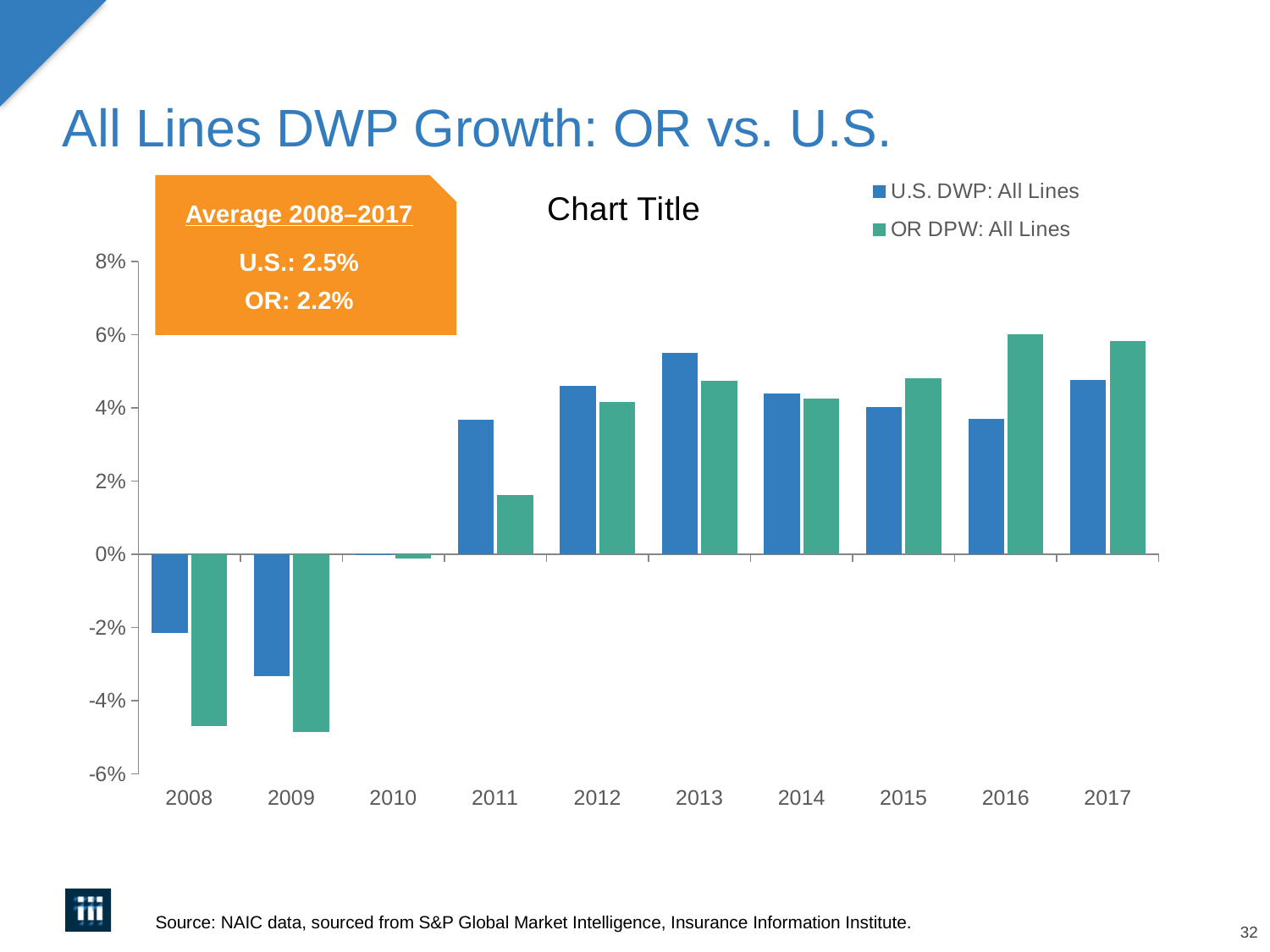

# All Lines DWP Growth: OR vs. U.S.

### Chart:

| Category | U.S. DWP: All Lines | OR DPW: All Lines |
|---|---|---|
| 2008 | -0.021376854352341934 | -0.04682891464456962 |
| 2009 | -0.033171427301802114 | -0.04849121699552139 |
| 2010 | 5.288862009278361e-05 | -0.0012251925050645873 |
| 2011 | 0.03672882261448951 | 0.016306131814494806 |
| 2012 | 0.04608511049083974 | 0.04163535123919715 |
| 2013 | 0.05513246014100992 | 0.047418575879617064 |
| 2014 | 0.04393561409201441 | 0.04261925883504425 |
| 2015 | 0.040191609727056044 | 0.04824112028513272 |
| 2016 | 0.03691646436452456 | 0.060090823555455364 |
| 2017 | 0.04761512757589448 | 0.05823136379440097 |
Average 2008–2017
U.S.: 2.5%
OR: 2.2%
Source: NAIC data, sourced from S&P Global Market Intelligence, Insurance Information Institute.